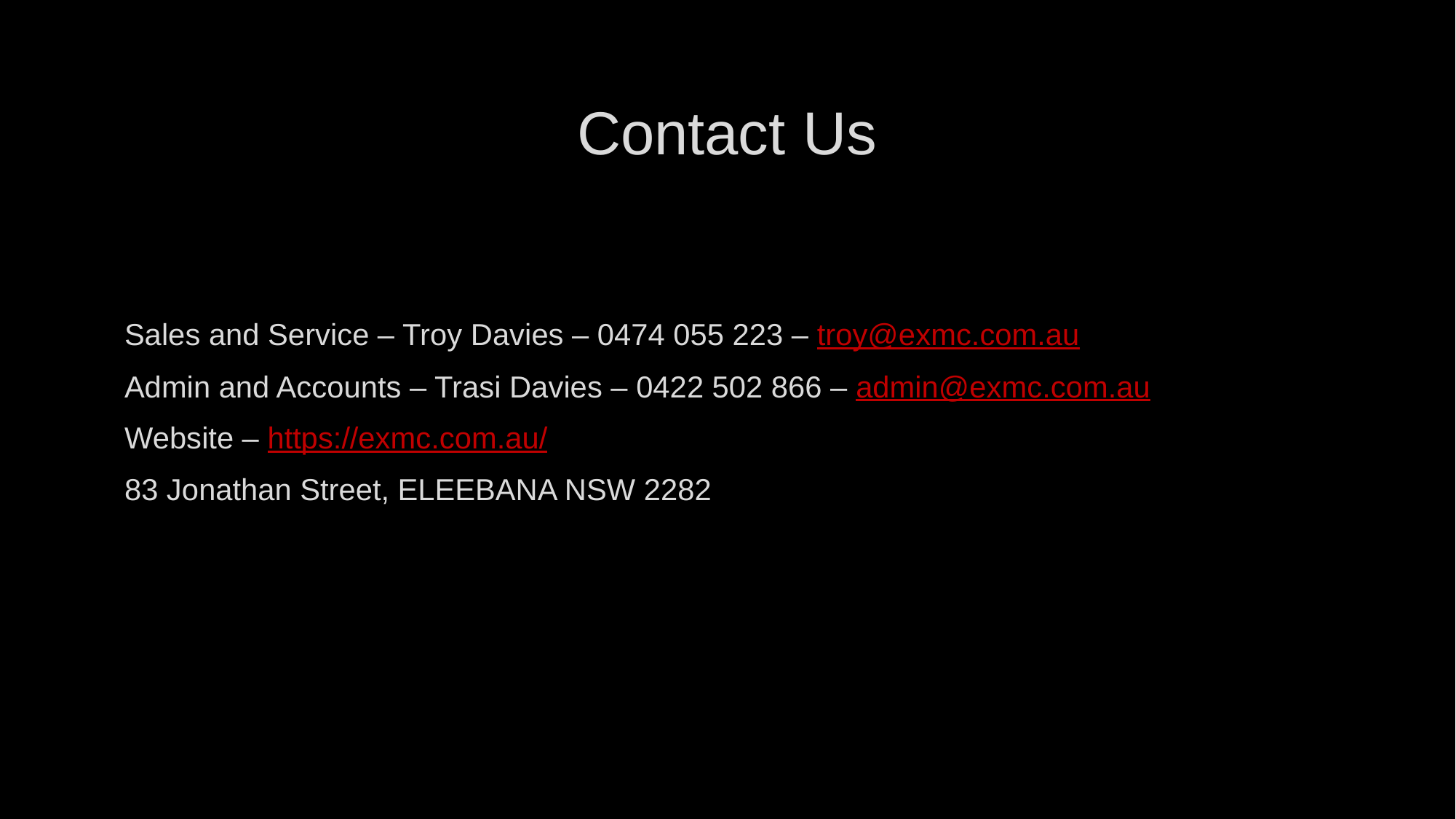

# Contact Us

Sales and Service – Troy Davies – 0474 055 223 – troy@exmc.com.au
Admin and Accounts – Trasi Davies – 0422 502 866 – admin@exmc.com.au
Website – https://exmc.com.au/
83 Jonathan Street, ELEEBANA NSW 2282